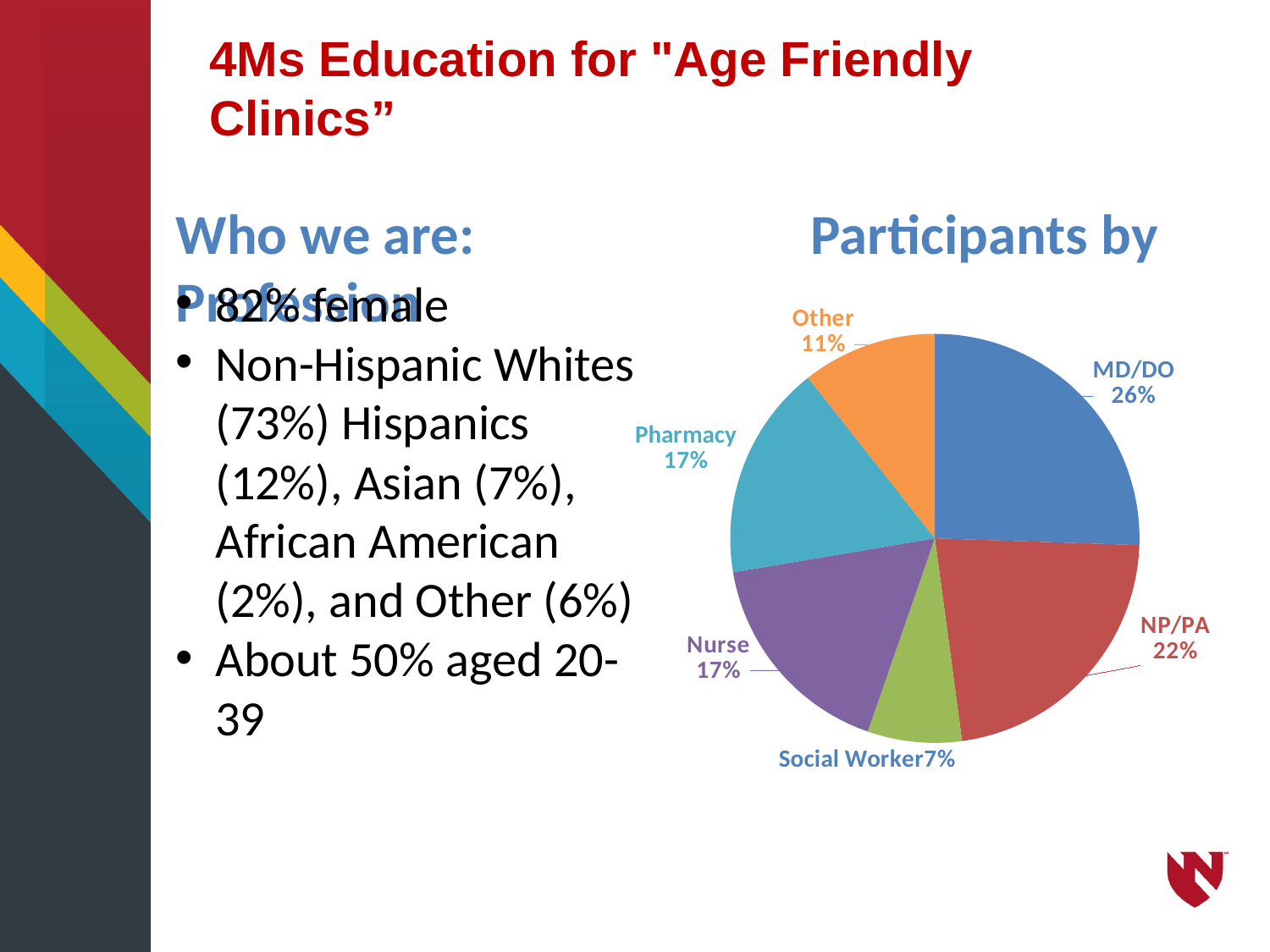

4Ms Education for "Age Friendly Clinics”

Who we are: 			Participants by Profession
82% female
Non-Hispanic Whites (73%) Hispanics (12%), Asian (7%), African American (2%), and Other (6%)
About 50% aged 20-39

### Chart

| Category | Participants by Profession |
|---|---|
| MD/DO | 24.0 |
| NP/PA | 21.0 |
| Social Worker | 7.0 |
| Nurse | 16.0 |
| Pharmacy | 16.0 |
| Other | 10.0 |